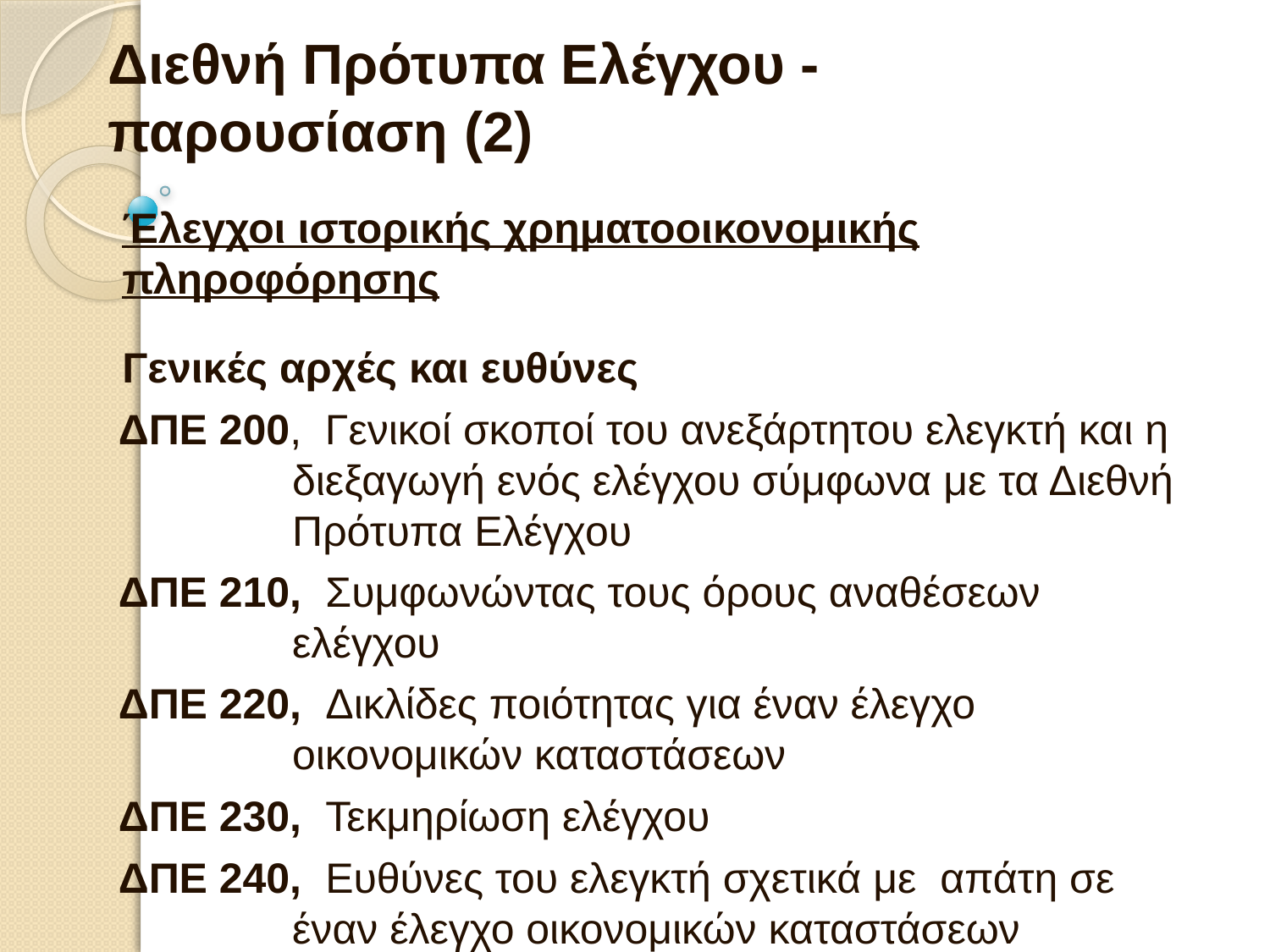

Διεθνή Πρότυπα Ελέγχου - παρουσίαση (2)
Έλεγχοι ιστορικής χρηματοοικονομικής πληροφόρησης

Γενικές αρχές και ευθύνες
ΔΠΕ 200,  Γενικοί σκοποί του ανεξάρτητου ελεγκτή και η διεξαγωγή ενός ελέγχου σύμφωνα με τα Διεθνή Πρότυπα Ελέγχου
ΔΠΕ 210,  Συμφωνώντας τους όρους αναθέσεων ελέγχου
ΔΠΕ 220,  Δικλίδες ποιότητας για έναν έλεγχο οικονομικών καταστάσεων
ΔΠΕ 230,  Τεκμηρίωση ελέγχου
ΔΠΕ 240,  Ευθύνες του ελεγκτή σχετικά με  απάτη σε έναν έλεγχο οικονομικών καταστάσεων